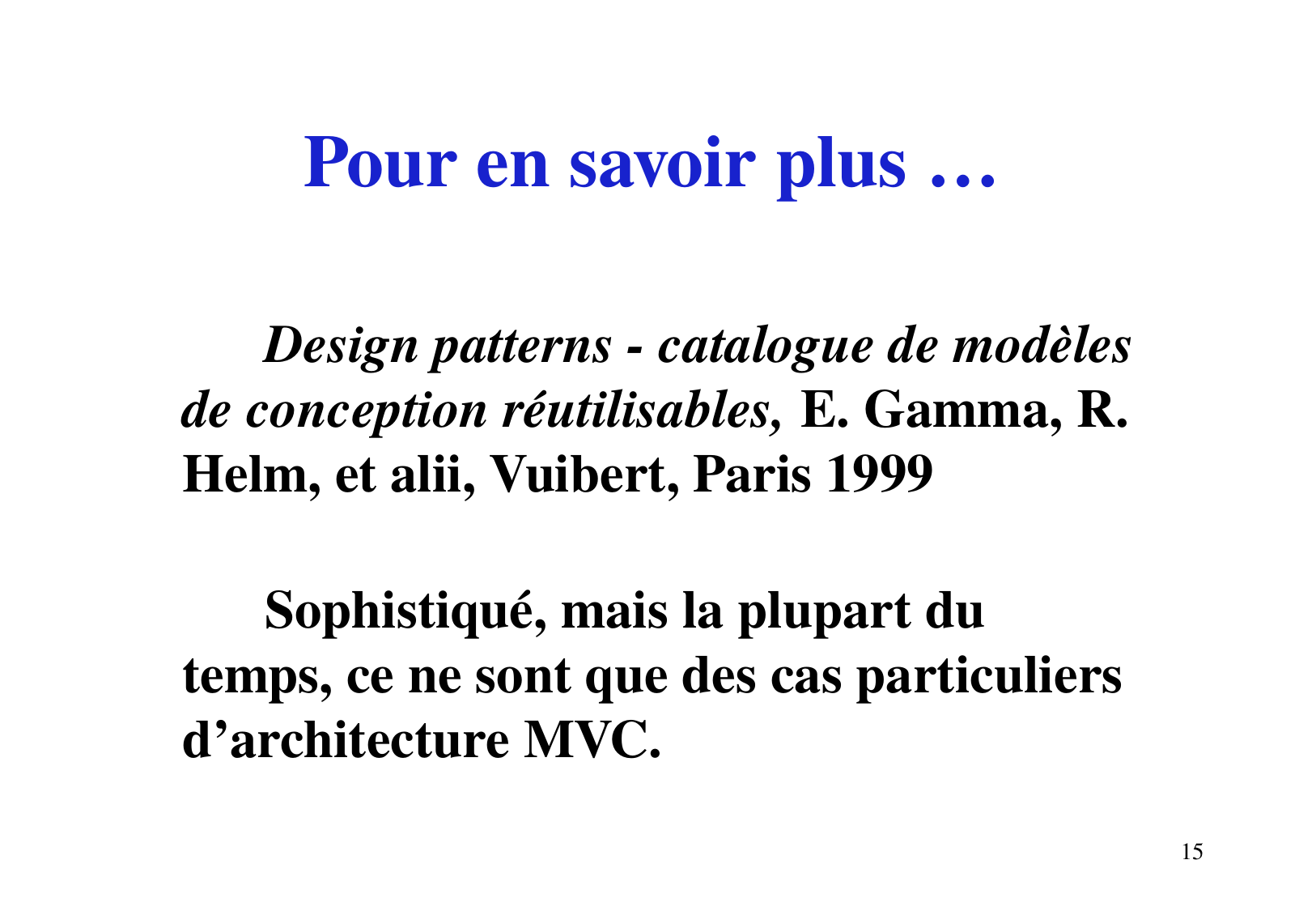

# Pour en savoir plus …

Design patterns - catalogue de modèles de conception réutilisables, E. Gamma, R. Helm, et alii, Vuibert, Paris 1999

Sophistiqué, mais la plupart du temps, ce ne sont que des cas particuliers d’architecture MVC.
15